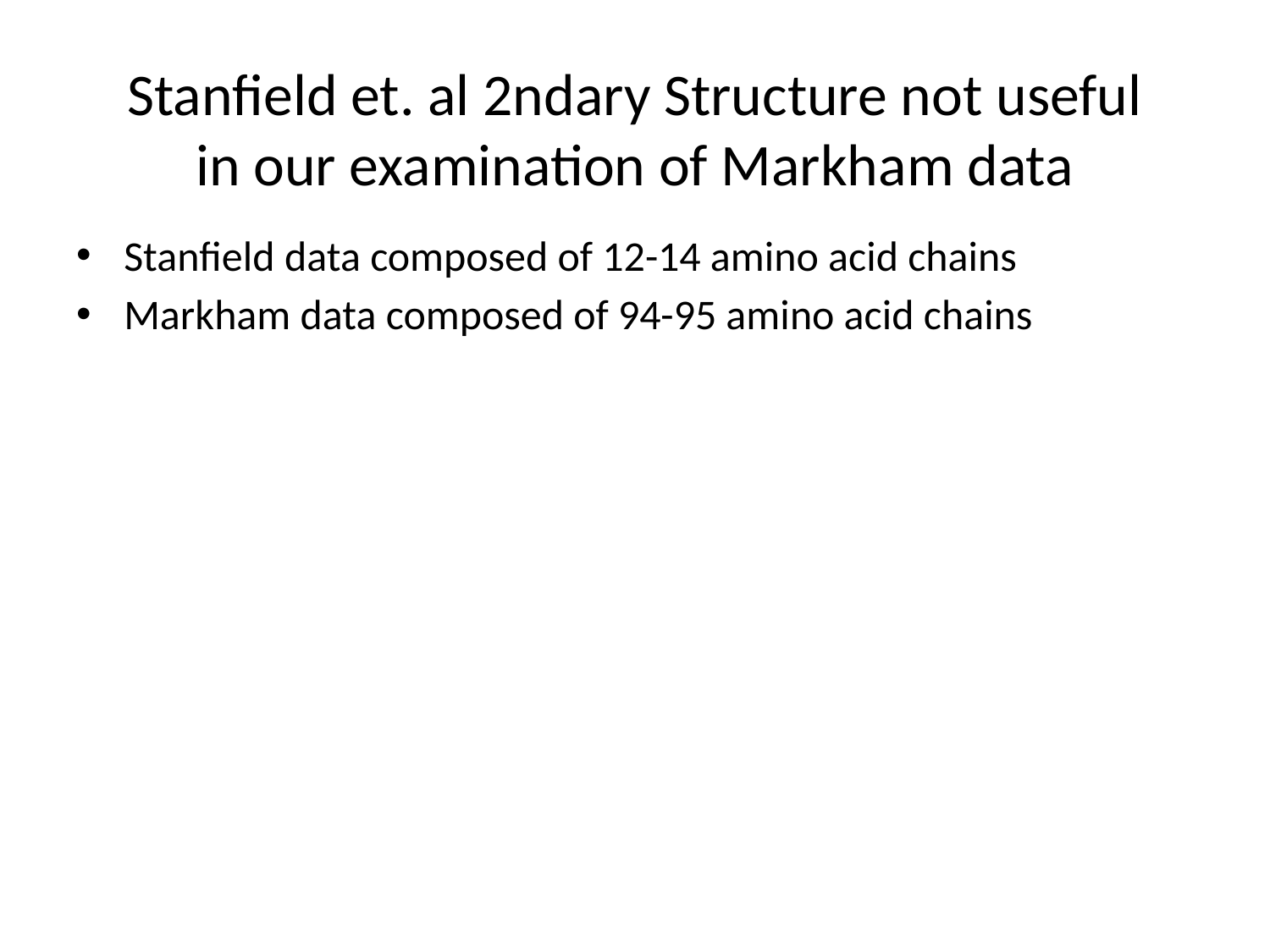

# Stanfield et. al 2ndary Structure not useful in our examination of Markham data
Stanfield data composed of 12-14 amino acid chains
Markham data composed of 94-95 amino acid chains